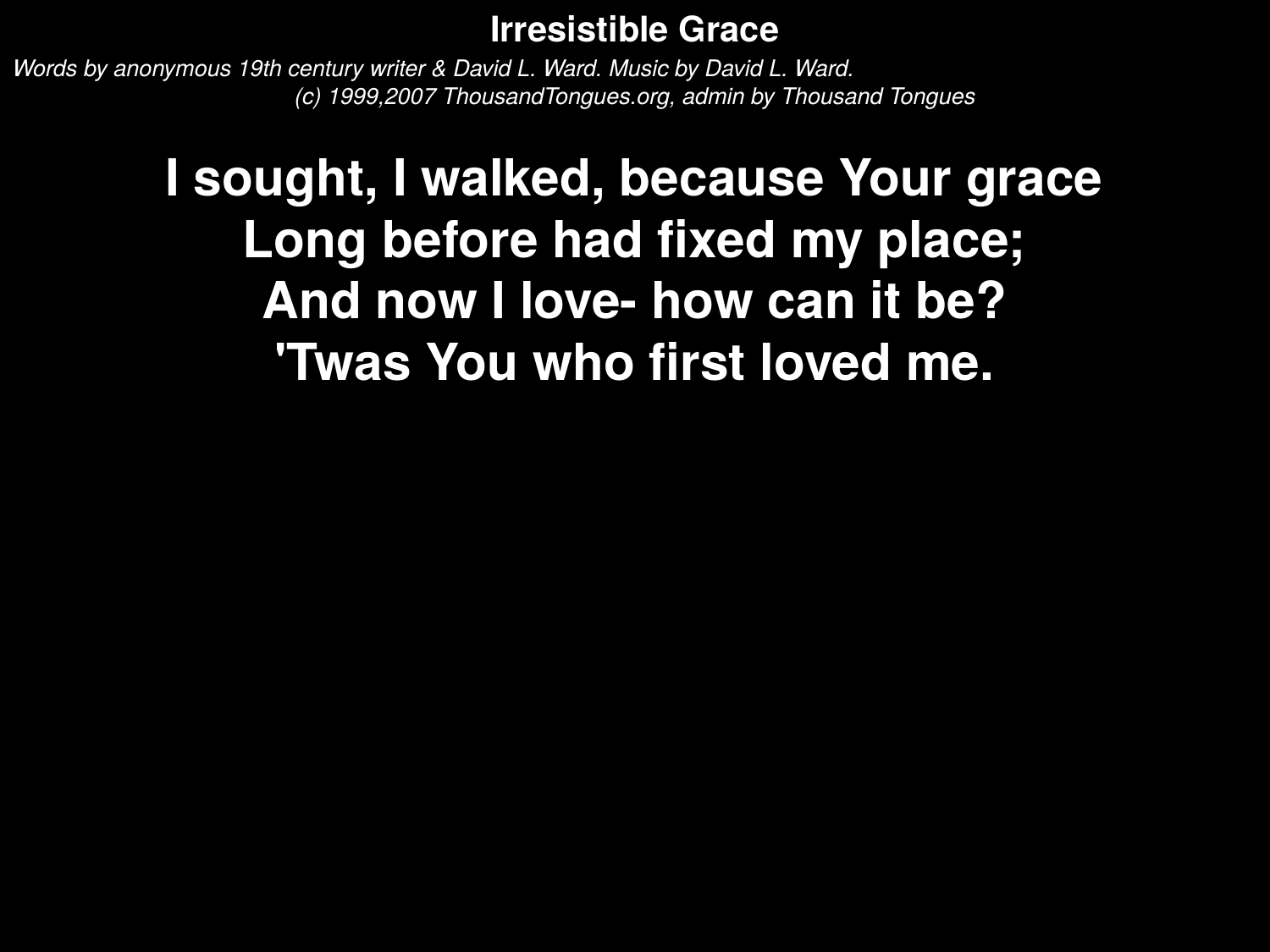

Irresistible Grace
Words by anonymous 19th century writer & David L. Ward. Music by David L. Ward.
(c) 1999,2007 ThousandTongues.org, admin by Thousand Tongues
I sought, I walked, because Your grace
Long before had fixed my place;
And now I love- how can it be?
'Twas You who first loved me.